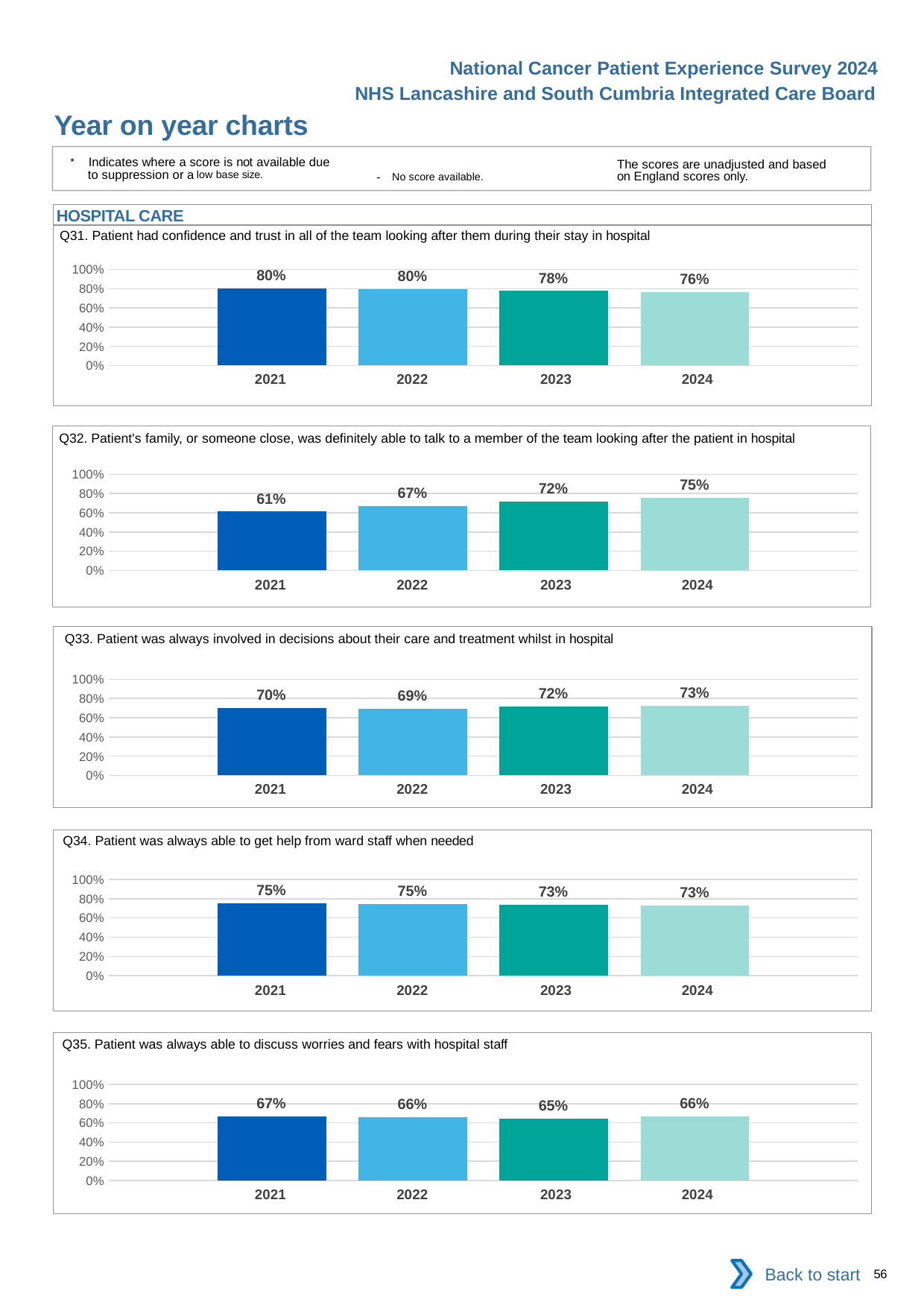

National Cancer Patient Experience Survey 2024
NHS Lancashire and South Cumbria Integrated Care Board
Year on year charts

*  Indicates where a score is not available due to suppression or a low base size.
The scores are unadjusted and based on England scores only.
- No score available.
HOSPITAL CARE
Q31. Patient had confidence and trust in all of the team looking after them during their stay in hospital

### Chart

| Category | 2021 | 2022 | 2023 | 2024 |
|---|---|---|---|---|
| Category 1 | 0.8022113 | 0.7971014 | 0.7753623 | 0.7638073 |
| 2021 | 2022 | 2023 | 2024 |
| --- | --- | --- | --- |
Q32. Patient's family, or someone close, was definitely able to talk to a member of the team looking after the patient in hospital

### Chart

| Category | 2021 | 2022 | 2023 | 2024 |
|---|---|---|---|---|
| Category 1 | 0.6123077 | 0.6711111 | 0.7202296 | 0.7516689 |
| 2021 | 2022 | 2023 | 2024 |
| --- | --- | --- | --- |
Q33. Patient was always involved in decisions about their care and treatment whilst in hospital

### Chart

| Category | 2021 | 2022 | 2023 | 2024 |
|---|---|---|---|---|
| Category 1 | 0.703657 | 0.6943069 | 0.7195572 | 0.7264038 |
| 2021 | 2022 | 2023 | 2024 |
| --- | --- | --- | --- |
Q34. Patient was always able to get help from ward staff when needed

### Chart

| Category | 2021 | 2022 | 2023 | 2024 |
|---|---|---|---|---|
| Category 1 | 0.7521793 | 0.7463054 | 0.7344913 | 0.7311828 |
| 2021 | 2022 | 2023 | 2024 |
| --- | --- | --- | --- |
Q35. Patient was always able to discuss worries and fears with hospital staff

### Chart

| Category | 2021 | 2022 | 2023 | 2024 |
|---|---|---|---|---|
| Category 1 | 0.6692407 | 0.6603535 | 0.6468354 | 0.6633907 |
| 2021 | 2022 | 2023 | 2024 |
| --- | --- | --- | --- |
Back to start

56